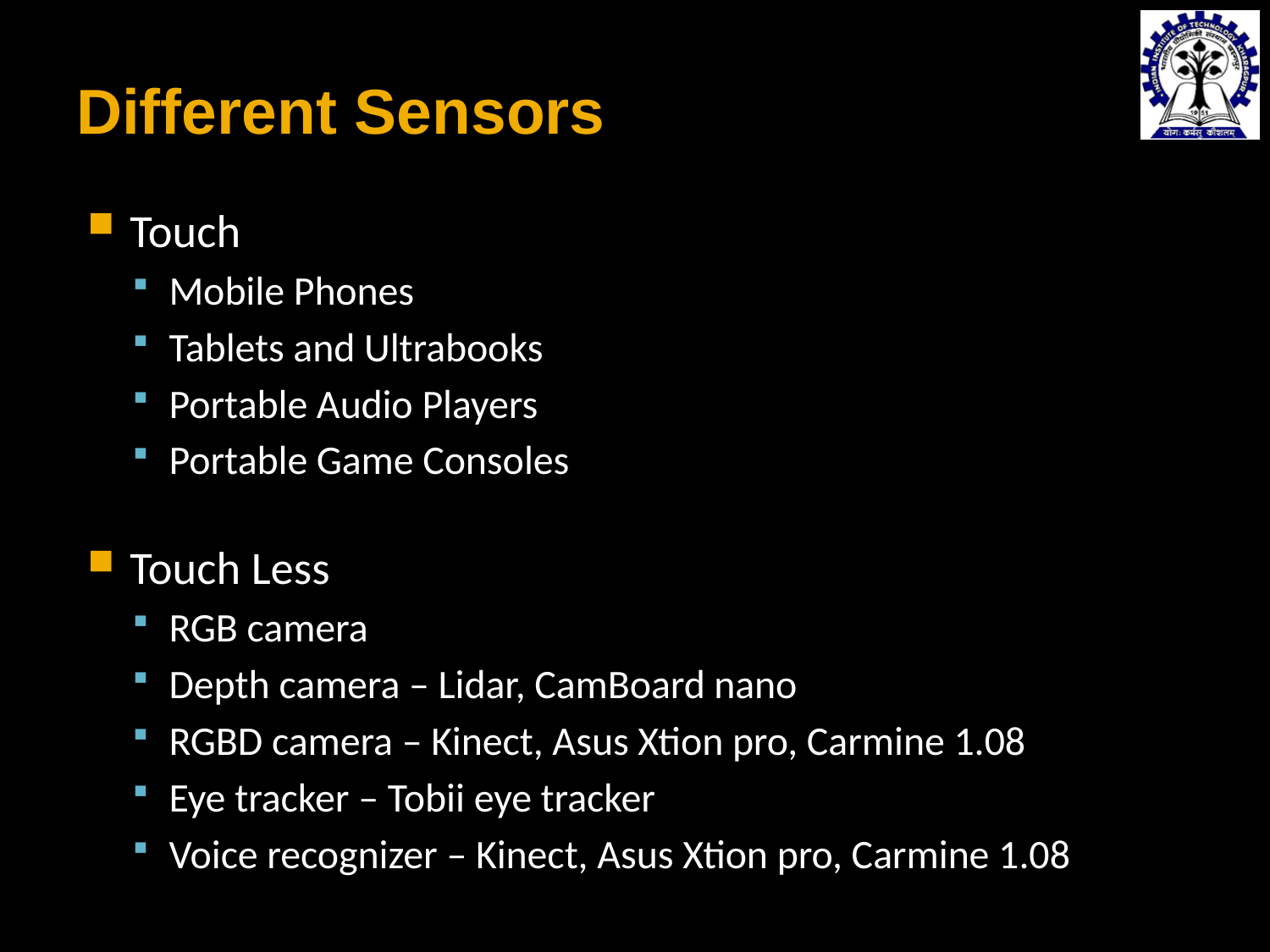

# Different Sensors
Touch
Mobile Phones
Tablets and Ultrabooks
Portable Audio Players
Portable Game Consoles

Touch Less
RGB camera
Depth camera – Lidar, CamBoard nano
RGBD camera – Kinect, Asus Xtion pro, Carmine 1.08
Eye tracker – Tobii eye tracker
Voice recognizer – Kinect, Asus Xtion pro, Carmine 1.08